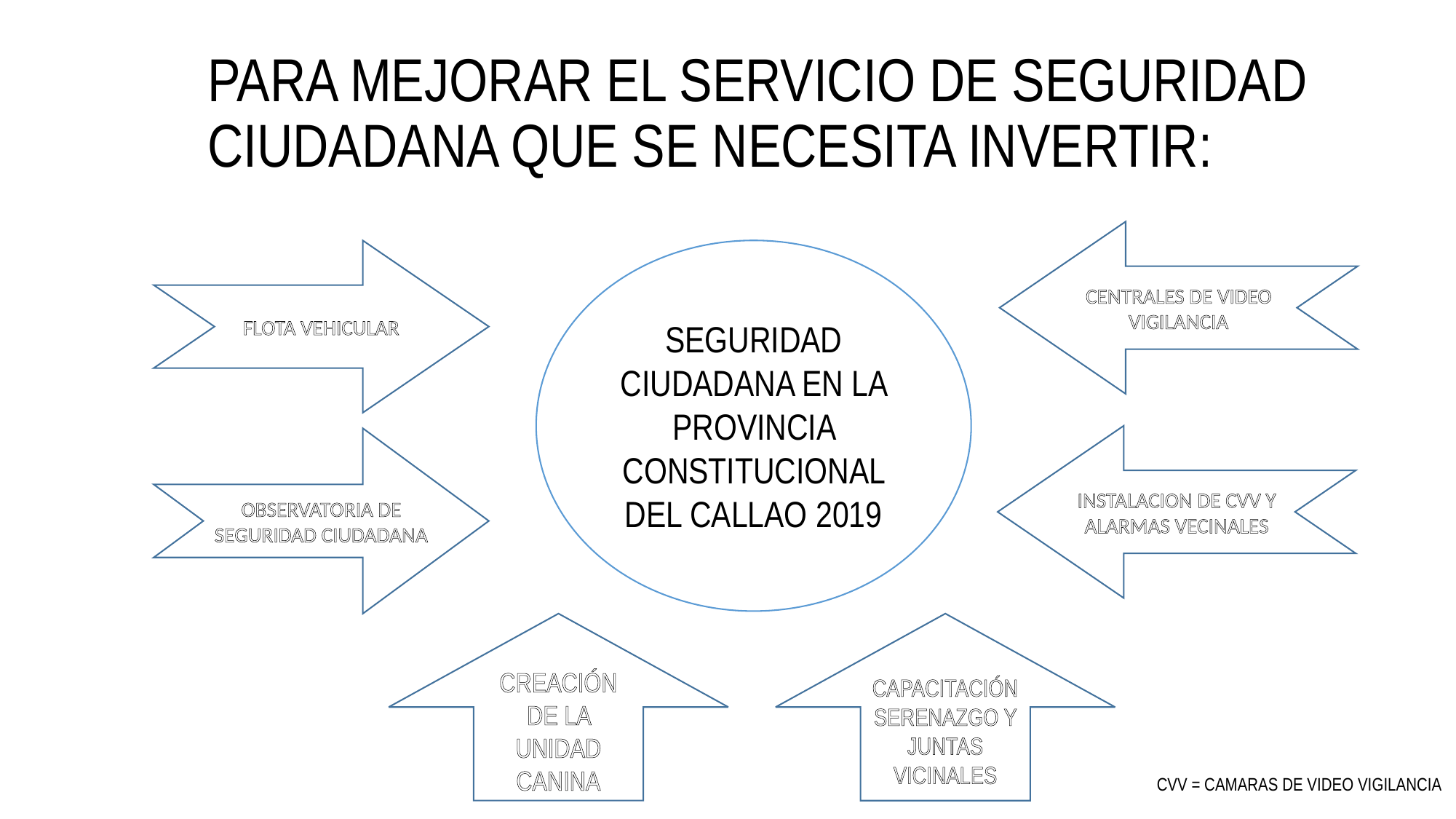

# PARA MEJORAR EL SERVICIO DE SEGURIDAD CIUDADANA QUE SE NECESITA INVERTIR:
CENTRALES DE VIDEO VIGILANCIA
FLOTA VEHICULAR
SEGURIDAD CIUDADANA EN LA PROVINCIA CONSTITUCIONAL DEL CALLAO 2019
INSTALACION DE CVV Y ALARMAS VECINALES
OBSERVATORIA DE SEGURIDAD CIUDADANA
CREACIÓN DE LA UNIDAD CANINA
CAPACITACIÓN SERENAZGO Y JUNTAS VICINALES
CVV = CAMARAS DE VIDEO VIGILANCIA